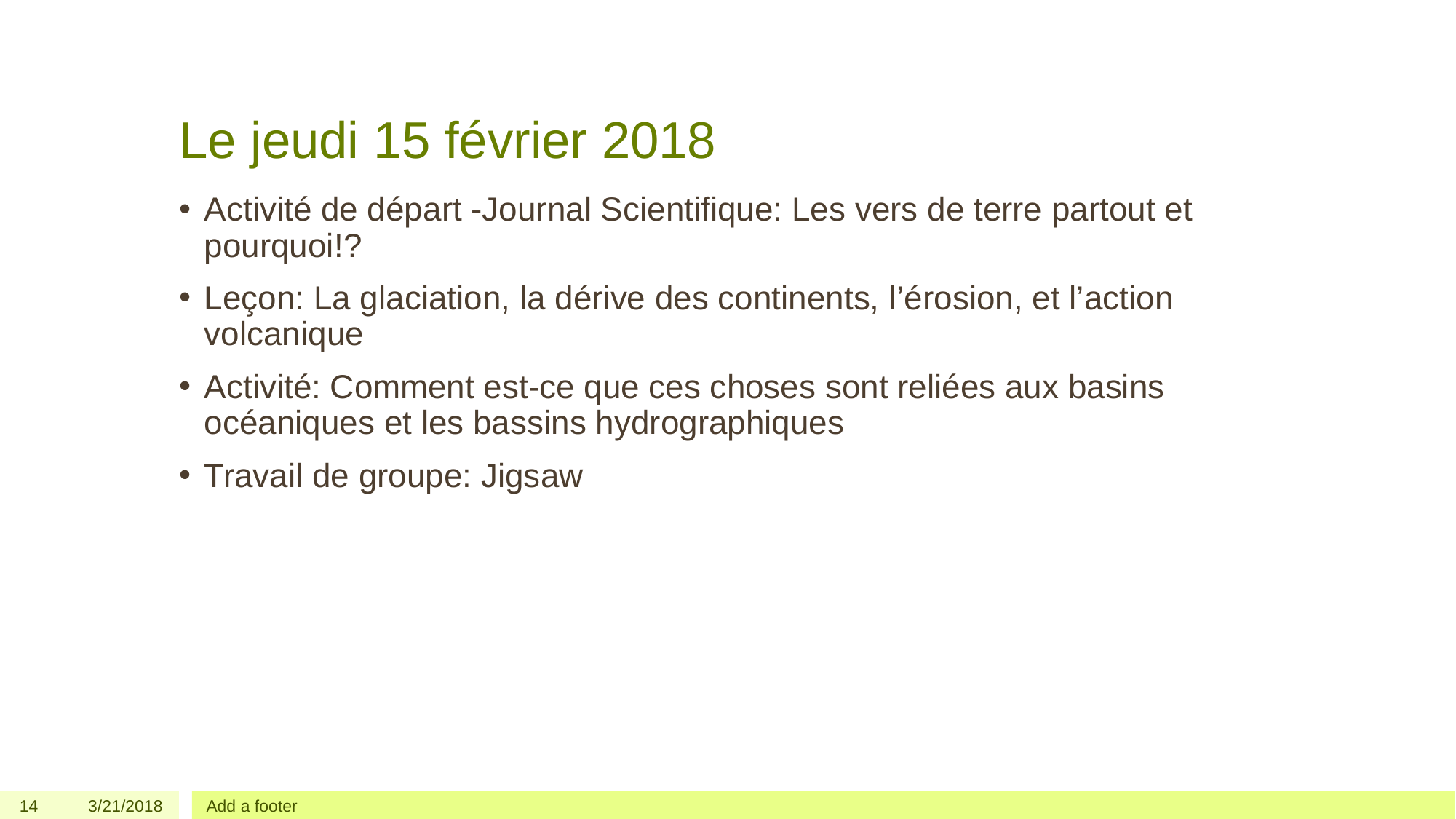

# Le jeudi 15 février 2018
Activité de départ -Journal Scientifique: Les vers de terre partout et pourquoi!?
Leçon: La glaciation, la dérive des continents, l’érosion, et l’action volcanique
Activité: Comment est-ce que ces choses sont reliées aux basins océaniques et les bassins hydrographiques
Travail de groupe: Jigsaw
14
3/21/2018
Add a footer